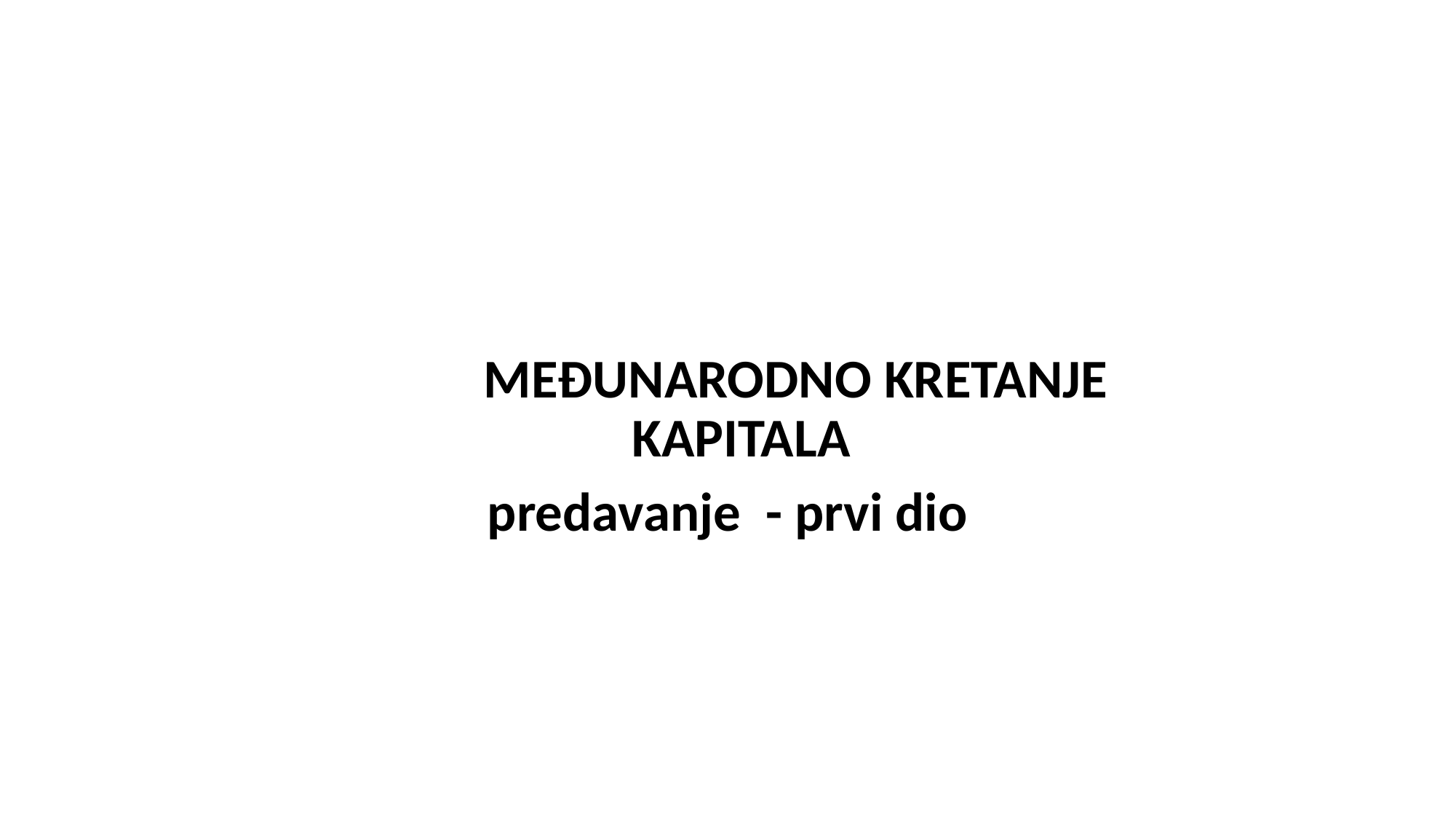

MEĐUNARODNO KRETANJE
KAPITALA
predavanje  - prvi dio